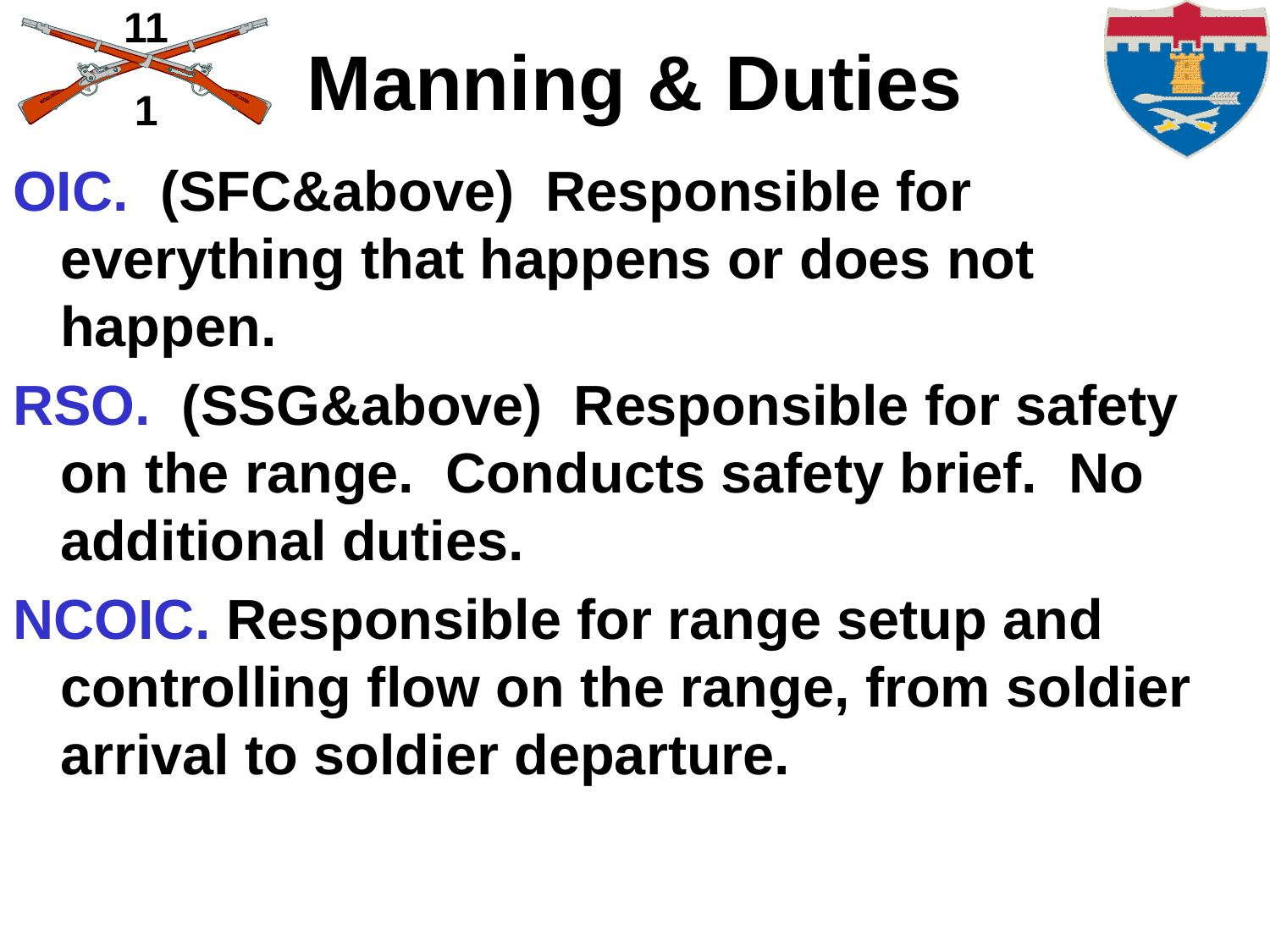

# Manning & Duties
OIC.  (SFC&above)  Responsible for everything that happens or does not happen.
RSO.  (SSG&above)  Responsible for safety on the range.  Conducts safety brief.  No additional duties.
NCOIC. Responsible for range setup and controlling flow on the range, from soldier arrival to soldier departure.